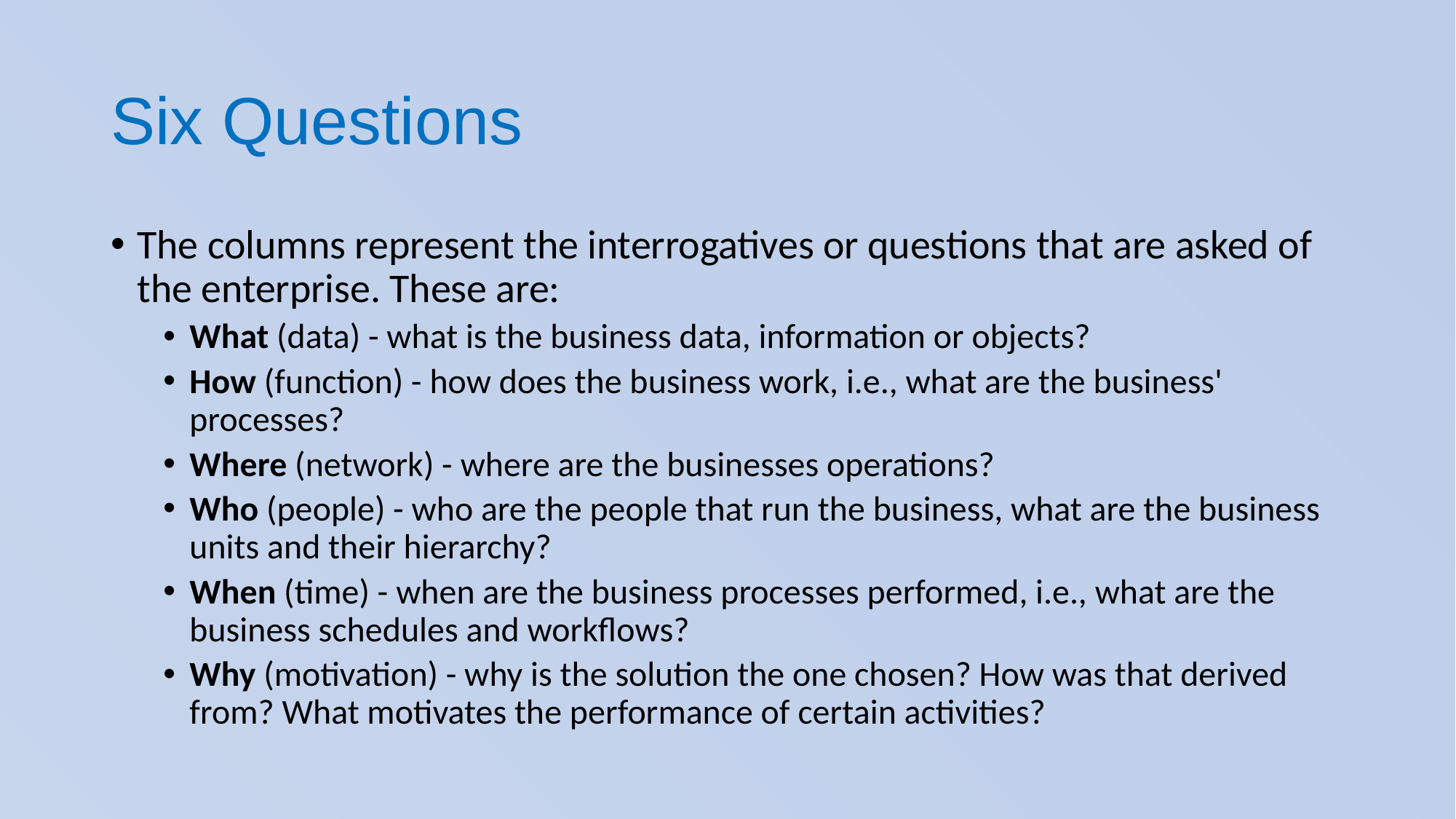

# Six Questions
The columns represent the interrogatives or questions that are asked of the enterprise. These are:
What (data) - what is the business data, information or objects?
How (function) - how does the business work, i.e., what are the business' processes?
Where (network) - where are the businesses operations?
Who (people) - who are the people that run the business, what are the business units and their hierarchy?
When (time) - when are the business processes performed, i.e., what are the business schedules and workflows?
Why (motivation) - why is the solution the one chosen? How was that derived from? What motivates the performance of certain activities?